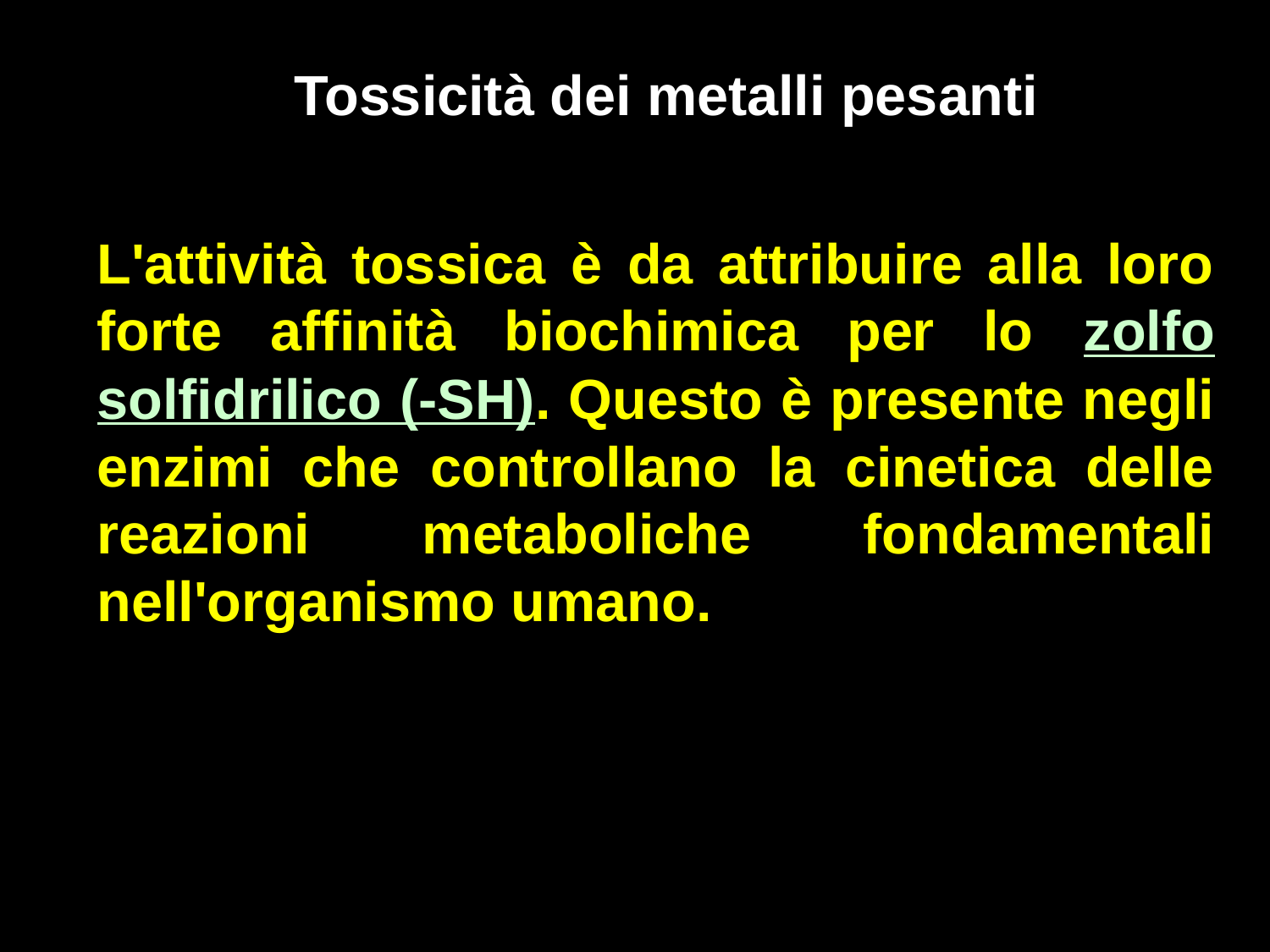

Tossicità dei metalli pesanti
L'attività tossica è da attribuire alla loro forte affinità biochimica per lo zolfo solfidrilico (-SH). Questo è presente negli enzimi che controllano la cinetica delle reazioni metaboliche fondamentali nell'organismo umano.